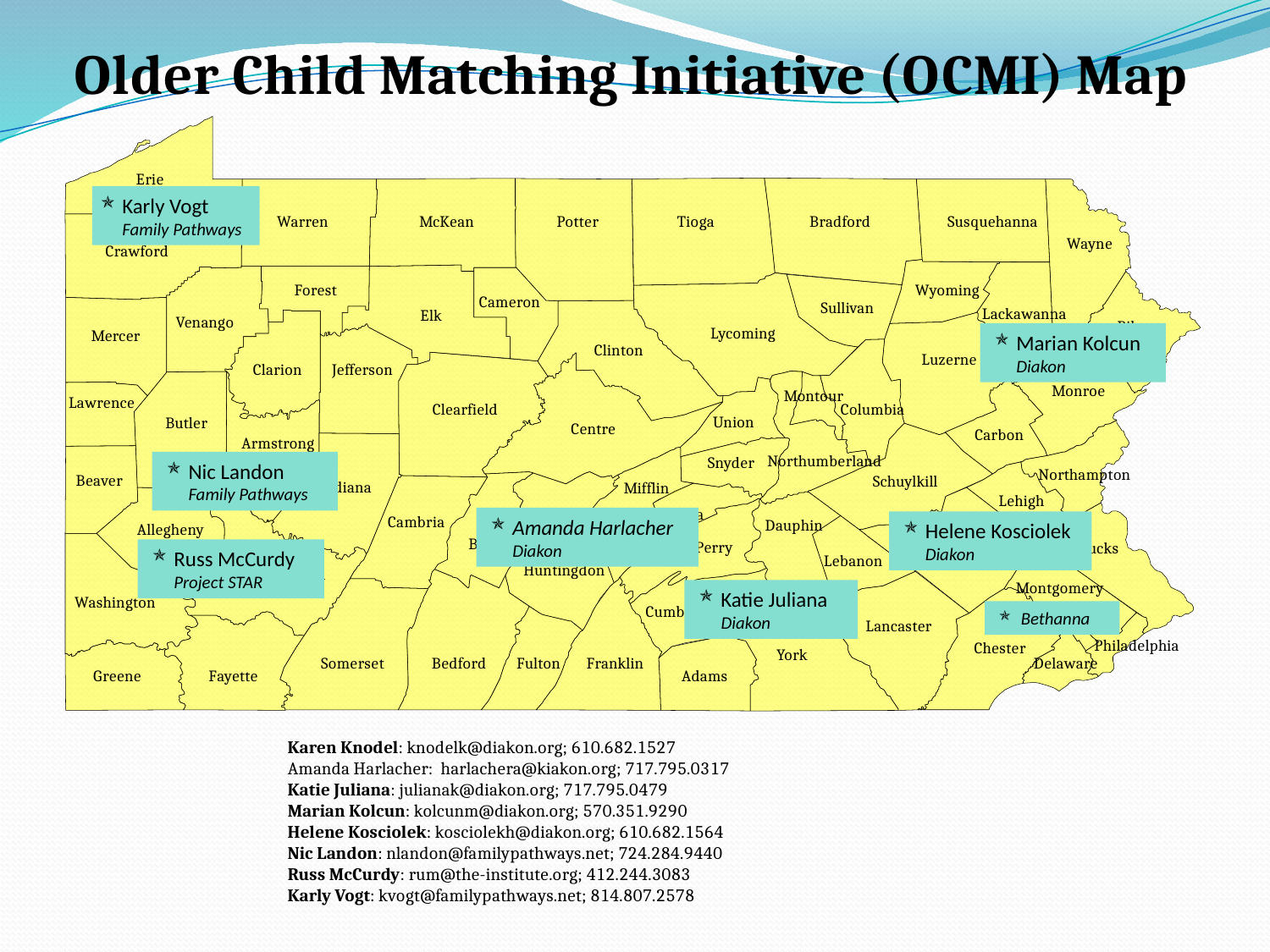

Older Child Matching Initiative (OCMI) Map

Erie
Warren
McKean
Potter
Tioga
Bradford
Susquehanna
Wayne
Crawford
Forest
Wyoming
Cameron
Sullivan
Lackawanna
Elk
Venango
Pike
Lycoming
Mercer
Clinton
Luzerne
Clarion
Jefferson
Monroe
Montour
Lawrence
Clearfield
Columbia
Union
Butler
Centre
Carbon
Armstrong
Northumberland
Snyder
Northampton
Beaver
Schuylkill
Indiana
Mifflin
Lehigh
Juniata
Cambria
Dauphin
Allegheny
Blair
Perry
Bucks
Berks
Lebanon
Huntingdon
Westmoreland
Montgomery
Washington
Cumberland
Lancaster
Philadelphia
Chester
York
Somerset
Bedford
Fulton
Franklin
Delaware
Greene
Fayette
Adams
Karly Vogt
Family Pathways
Marian Kolcun
Diakon
Nic Landon
Family Pathways
Amanda Harlacher Diakon
Helene Kosciolek
Diakon
Russ McCurdy
Project STAR
Katie Juliana
      Diakon
Bethanna
Karen Knodel: knodelk@diakon.org; 610.682.1527
Amanda Harlacher:  harlachera@kiakon.org; 717.795.0317
Katie Juliana: julianak@diakon.org; 717.795.0479
Marian Kolcun: kolcunm@diakon.org; 570.351.9290
Helene Kosciolek: kosciolekh@diakon.org; 610.682.1564
Nic Landon: nlandon@familypathways.net; 724.284.9440
Russ McCurdy: rum@the-institute.org; 412.244.3083
Karly Vogt: kvogt@familypathways.net; 814.807.2578